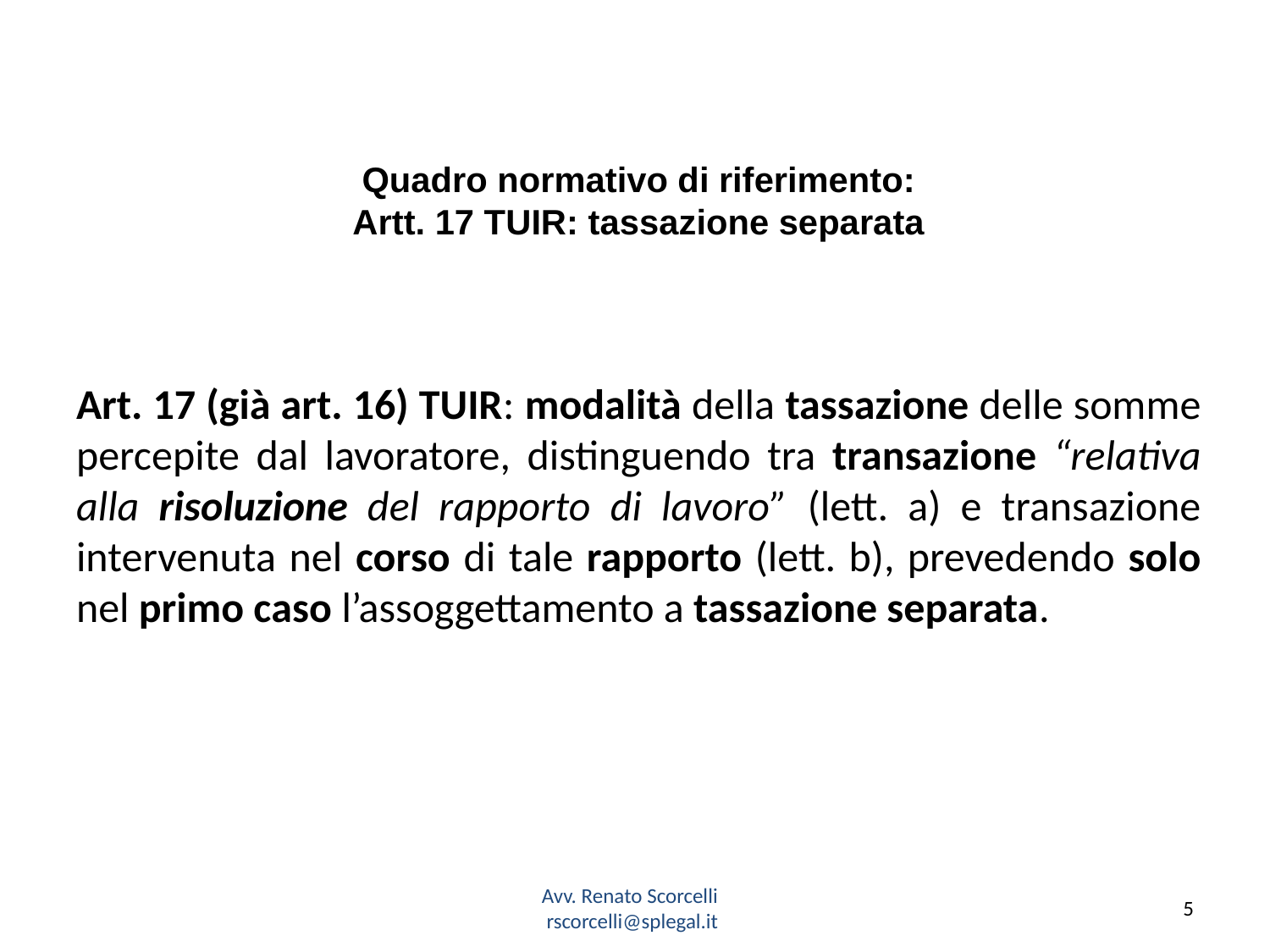

Quadro normativo di riferimento:
Artt. 17 TUIR: tassazione separata

Art. 17 (già art. 16) TUIR: modalità della tassazione delle somme percepite dal lavoratore, distinguendo tra transazione “relativa alla risoluzione del rapporto di lavoro” (lett. a) e transazione intervenuta nel corso di tale rapporto (lett. b), prevedendo solo nel primo caso l’assoggettamento a tassazione separata.

Avv. Renato Scorcelli
rscorcelli@splegal.it
5